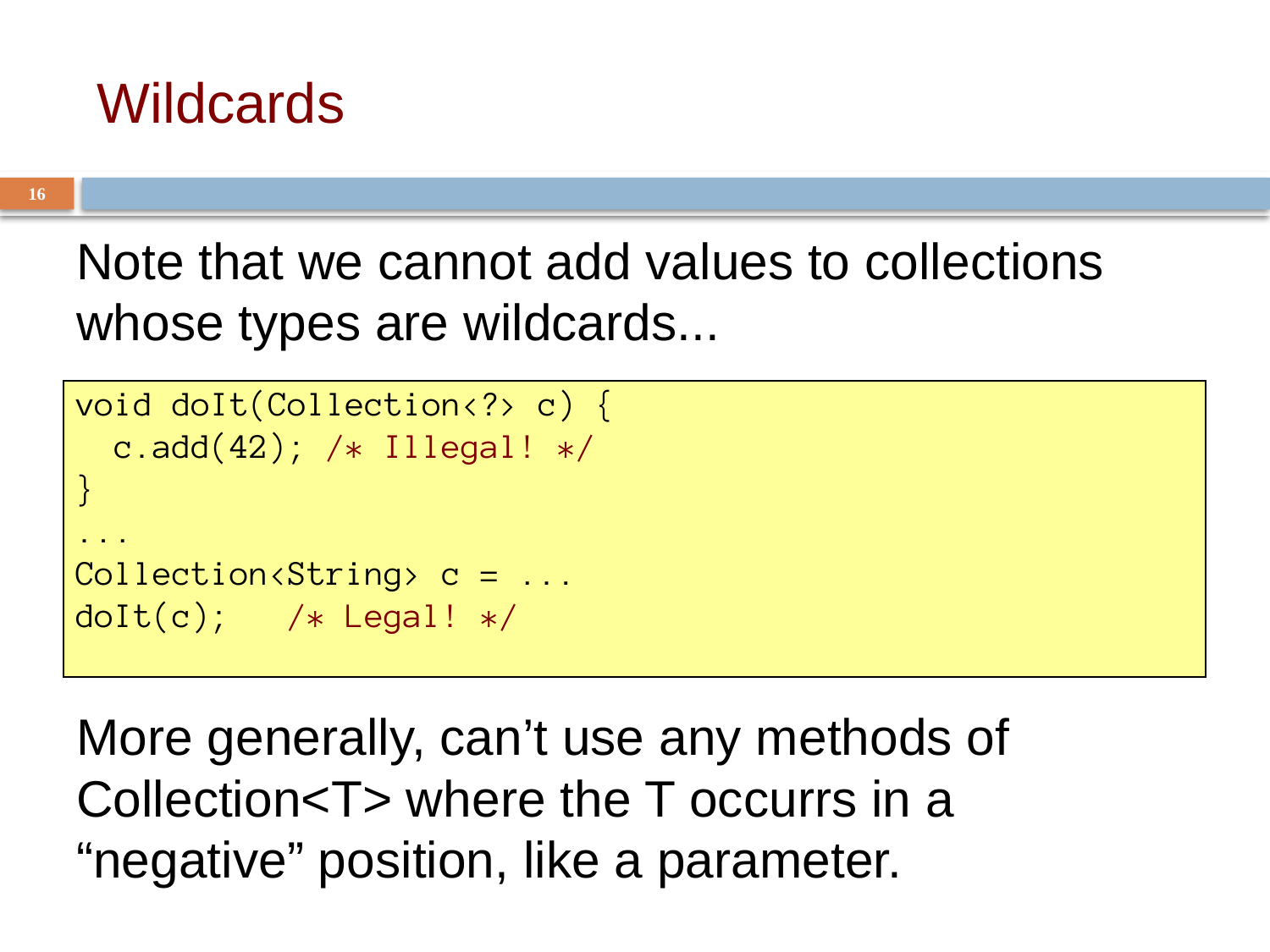

# Wildcards
16
Note that we cannot add values to collections whose types are wildcards...
void doIt(Collection<?> c) {
  c.add(42); /* Illegal! */
}
...
Collection<String> c = ...
doIt(c);   /* Legal! */
More generally, can’t use any methods of Collection<T> where the T occurrs in a “negative” position, like a parameter.